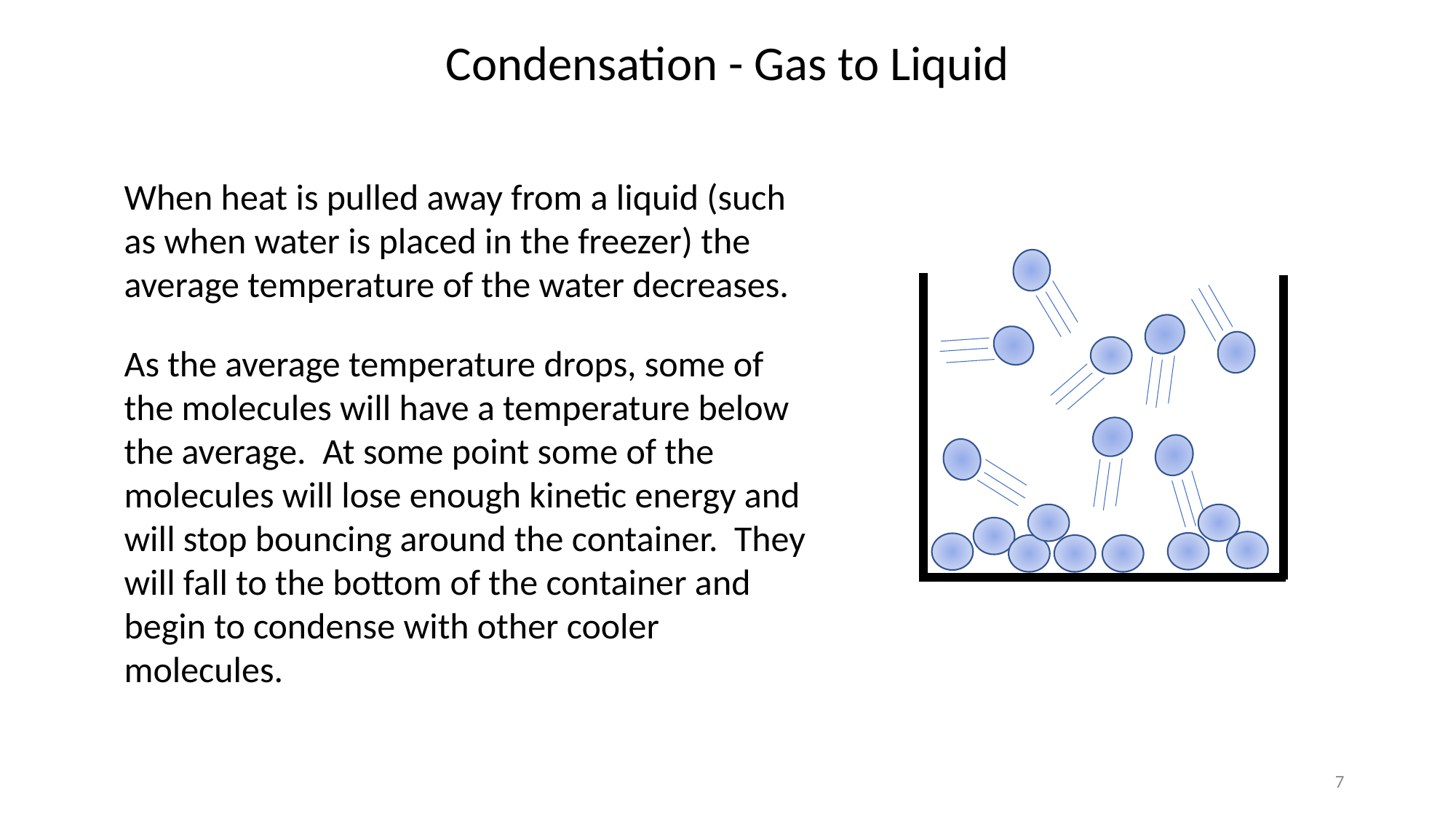

Condensation - Gas to Liquid
When heat is pulled away from a liquid (such as when water is placed in the freezer) the average temperature of the water decreases.

As the average temperature drops, some of the molecules will have a temperature below the average.  At some point some of the molecules will lose enough kinetic energy and will stop bouncing around the container.  They will fall to the bottom of the container and begin to condense with other cooler molecules.

7